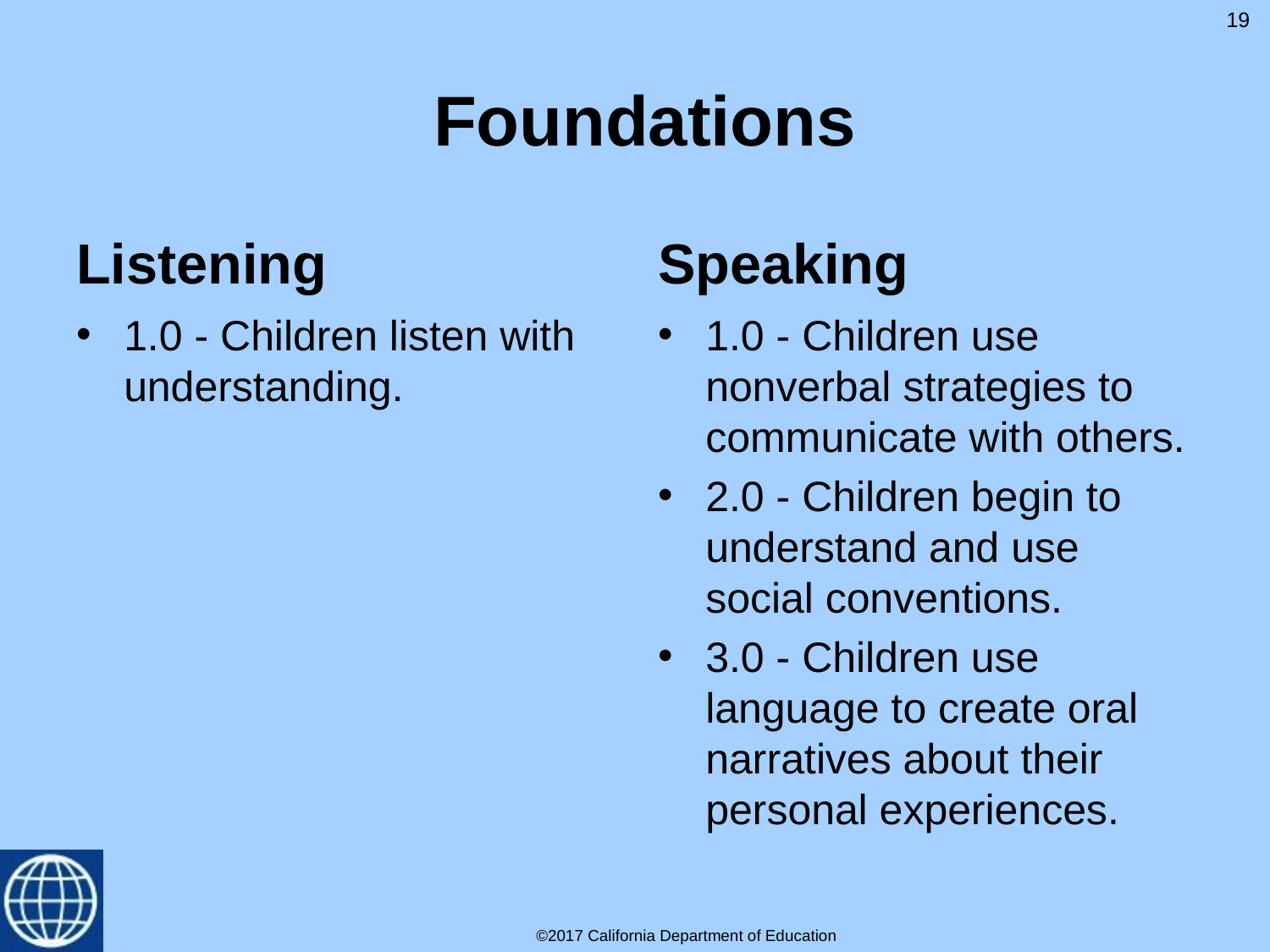

19
# Foundations
Listening
Speaking
1.0 - Children listen with understanding.
1.0 - Children use nonverbal strategies to communicate with others.
2.0 - Children begin to understand and use social conventions.
3.0 - Children use language to create oral narratives about their personal experiences.